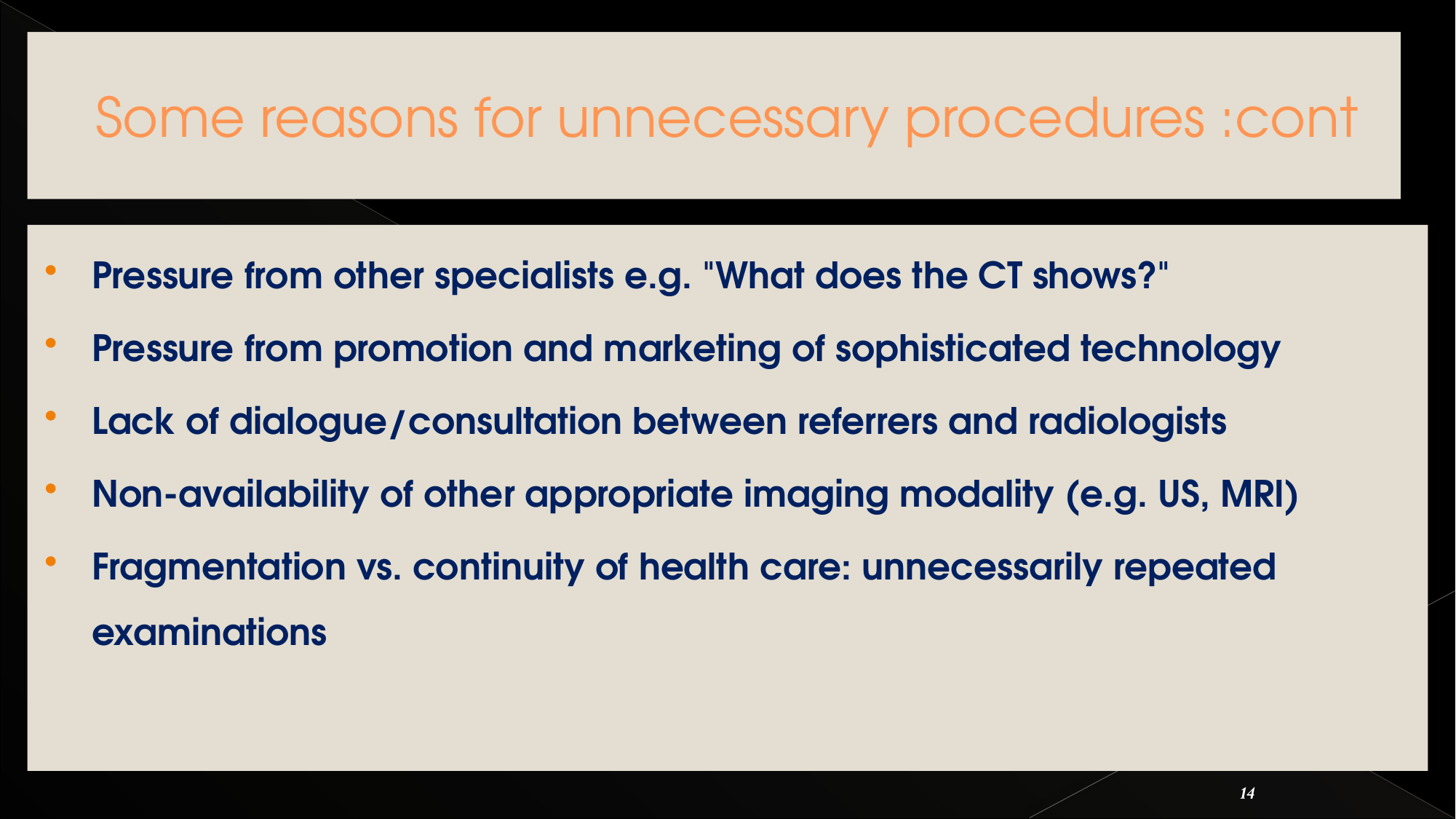

# Some reasons for unnecessary procedures :cont
Pressure from other specialists e.g. "What does the CT shows?"
Pressure from promotion and marketing of sophisticated technology
Lack of dialogue/consultation between referrers and radiologists
Non-availability of other appropriate imaging modality (e.g. US, MRI)
Fragmentation vs. continuity of health care: unnecessarily repeated examinations

14